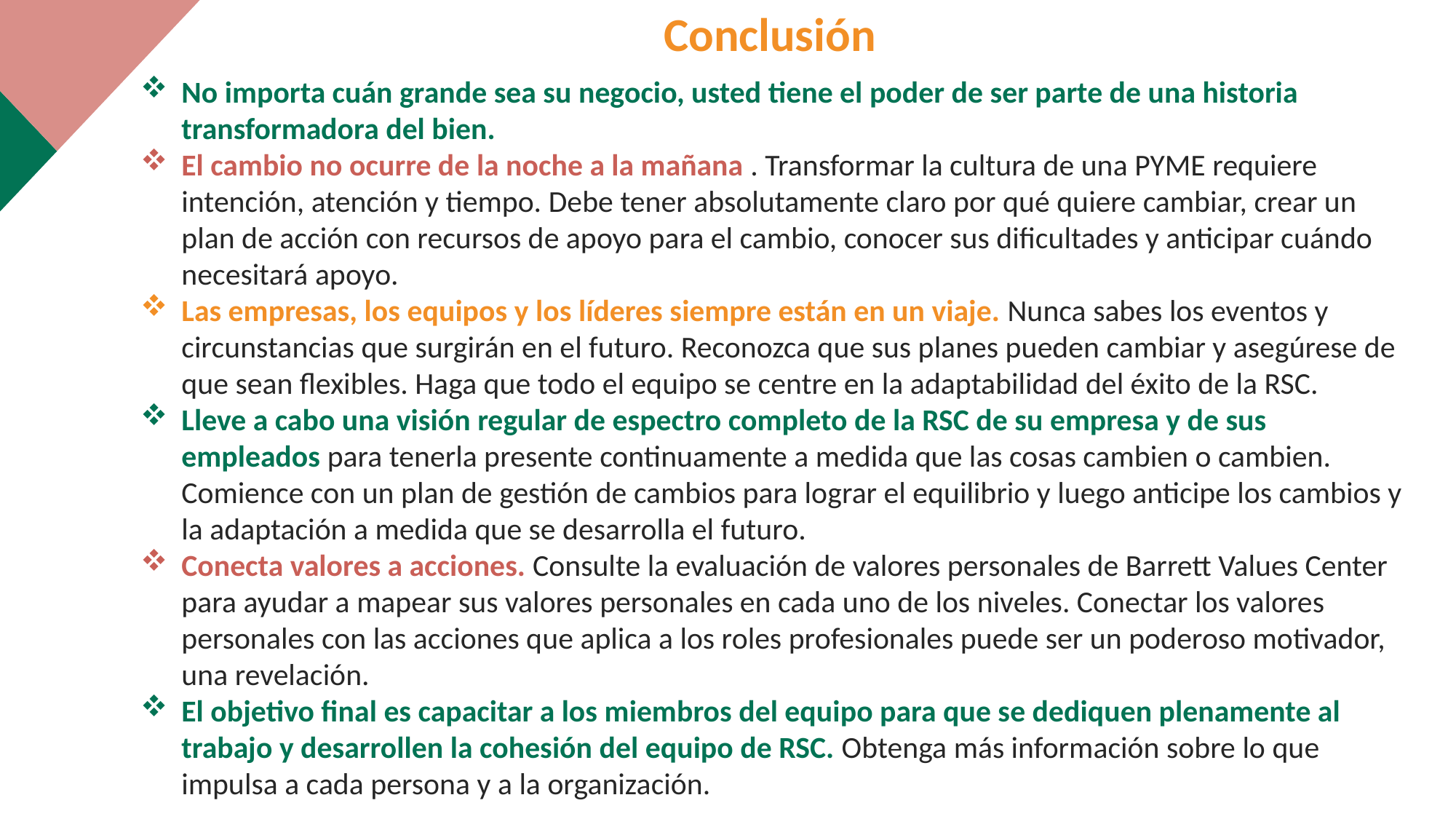

Conclusión
No importa cuán grande sea su negocio, usted tiene el poder de ser parte de una historia transformadora del bien.
El cambio no ocurre de la noche a la mañana . Transformar la cultura de una PYME requiere intención, atención y tiempo. Debe tener absolutamente claro por qué quiere cambiar, crear un plan de acción con recursos de apoyo para el cambio, conocer sus dificultades y anticipar cuándo necesitará apoyo.
Las empresas, los equipos y los líderes siempre están en un viaje. Nunca sabes los eventos y circunstancias que surgirán en el futuro. Reconozca que sus planes pueden cambiar y asegúrese de que sean flexibles. Haga que todo el equipo se centre en la adaptabilidad del éxito de la RSC.
Lleve a cabo una visión regular de espectro completo de la RSC de su empresa y de sus empleados para tenerla presente continuamente a medida que las cosas cambien o cambien. Comience con un plan de gestión de cambios para lograr el equilibrio y luego anticipe los cambios y la adaptación a medida que se desarrolla el futuro.
Conecta valores a acciones. Consulte la evaluación de valores personales de Barrett Values Center para ayudar a mapear sus valores personales en cada uno de los niveles. Conectar los valores personales con las acciones que aplica a los roles profesionales puede ser un poderoso motivador, una revelación.
El objetivo final es capacitar a los miembros del equipo para que se dediquen plenamente al trabajo y desarrollen la cohesión del equipo de RSC. Obtenga más información sobre lo que impulsa a cada persona y a la organización.